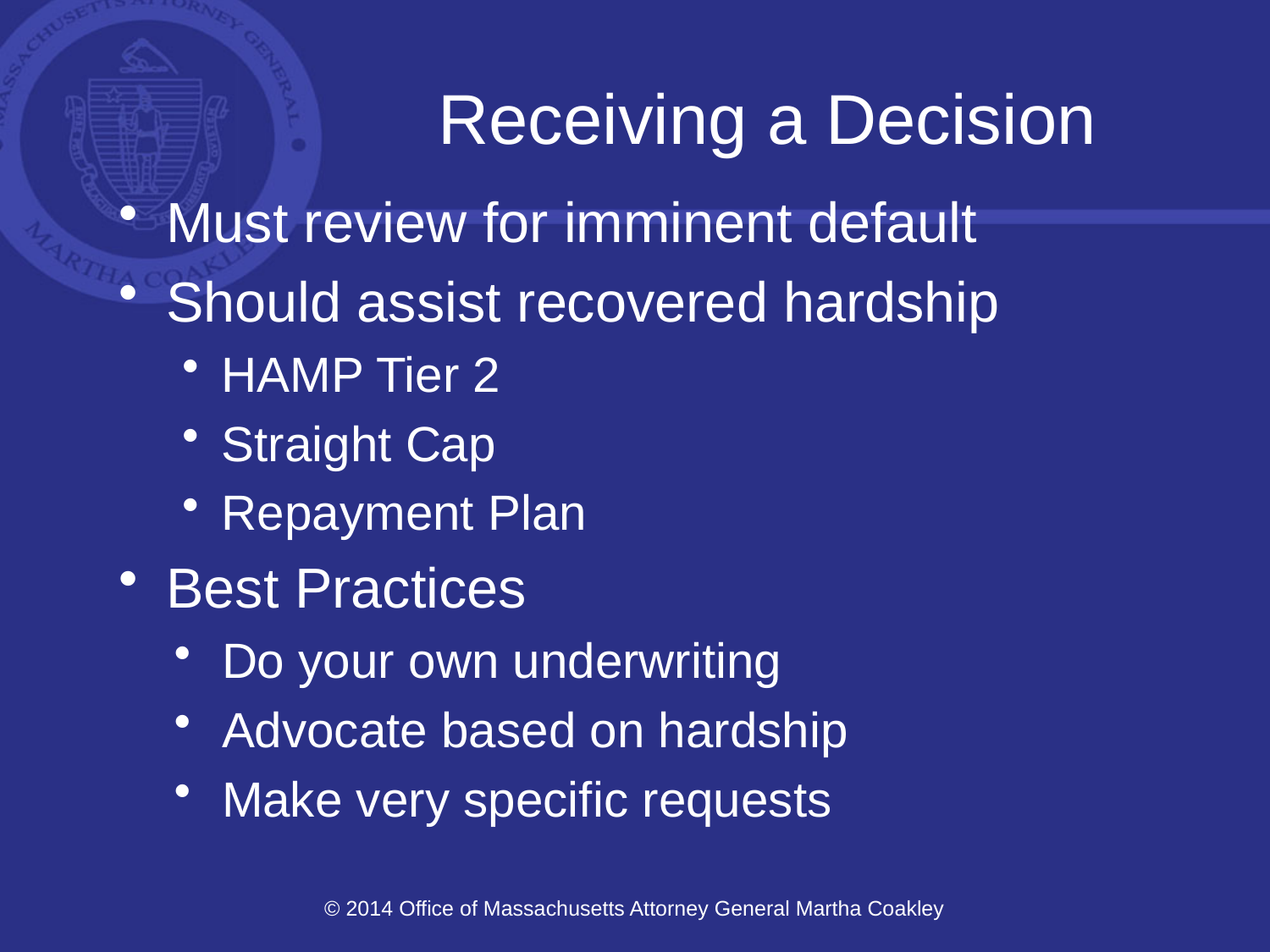

# Receiving a Decision
Must review for imminent default
Should assist recovered hardship
HAMP Tier 2
Straight Cap
Repayment Plan
Best Practices
Do your own underwriting
Advocate based on hardship
Make very specific requests
© 2014 Office of Massachusetts Attorney General Martha Coakley